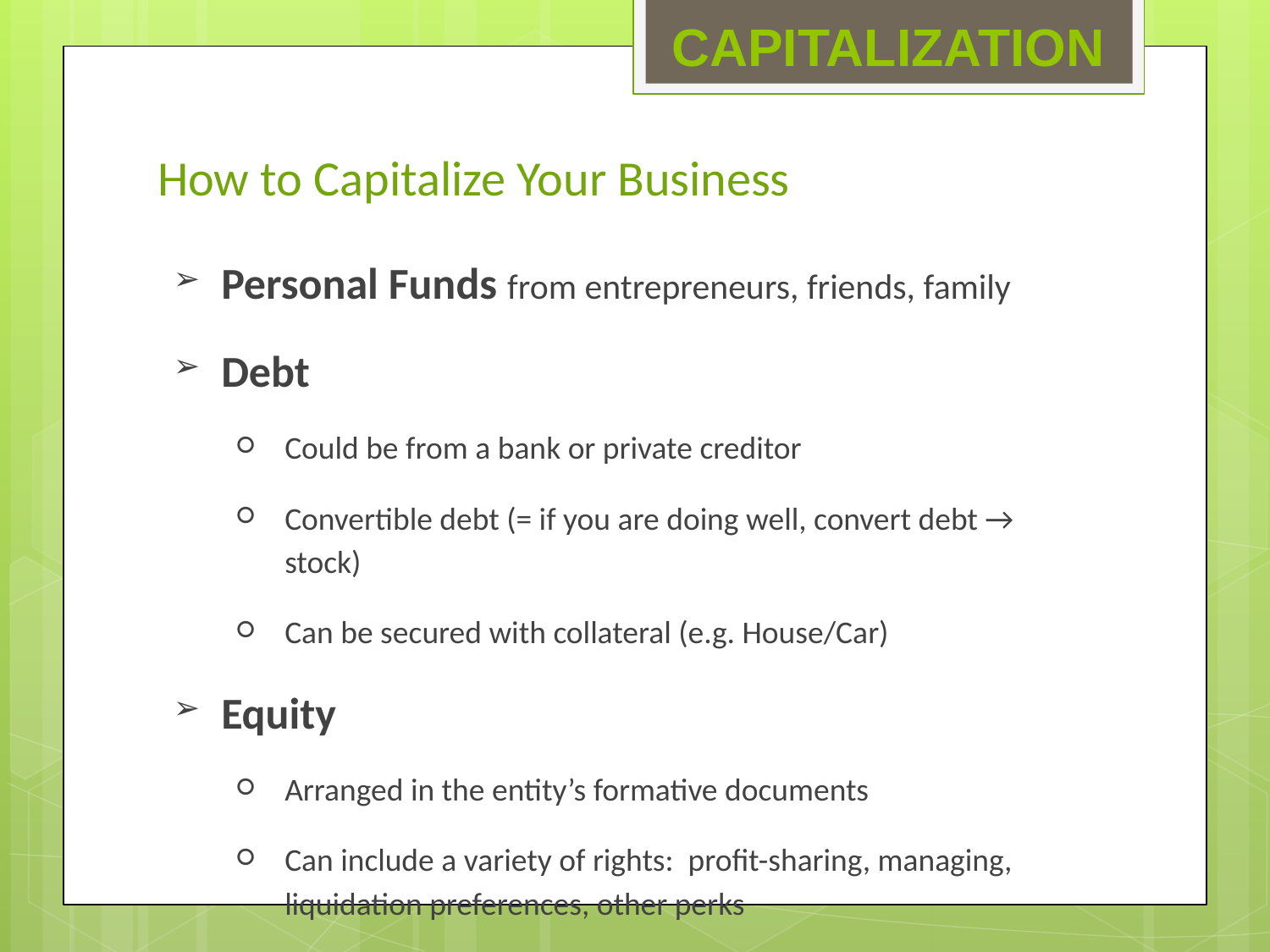

CAPITALIZATION
# How to Capitalize Your Business
Personal Funds from entrepreneurs, friends, family
Debt
Could be from a bank or private creditor
Convertible debt (= if you are doing well, convert debt → stock)
Can be secured with collateral (e.g. House/Car)
Equity
Arranged in the entity’s formative documents
Can include a variety of rights:  profit-sharing, managing, liquidation preferences, other perks